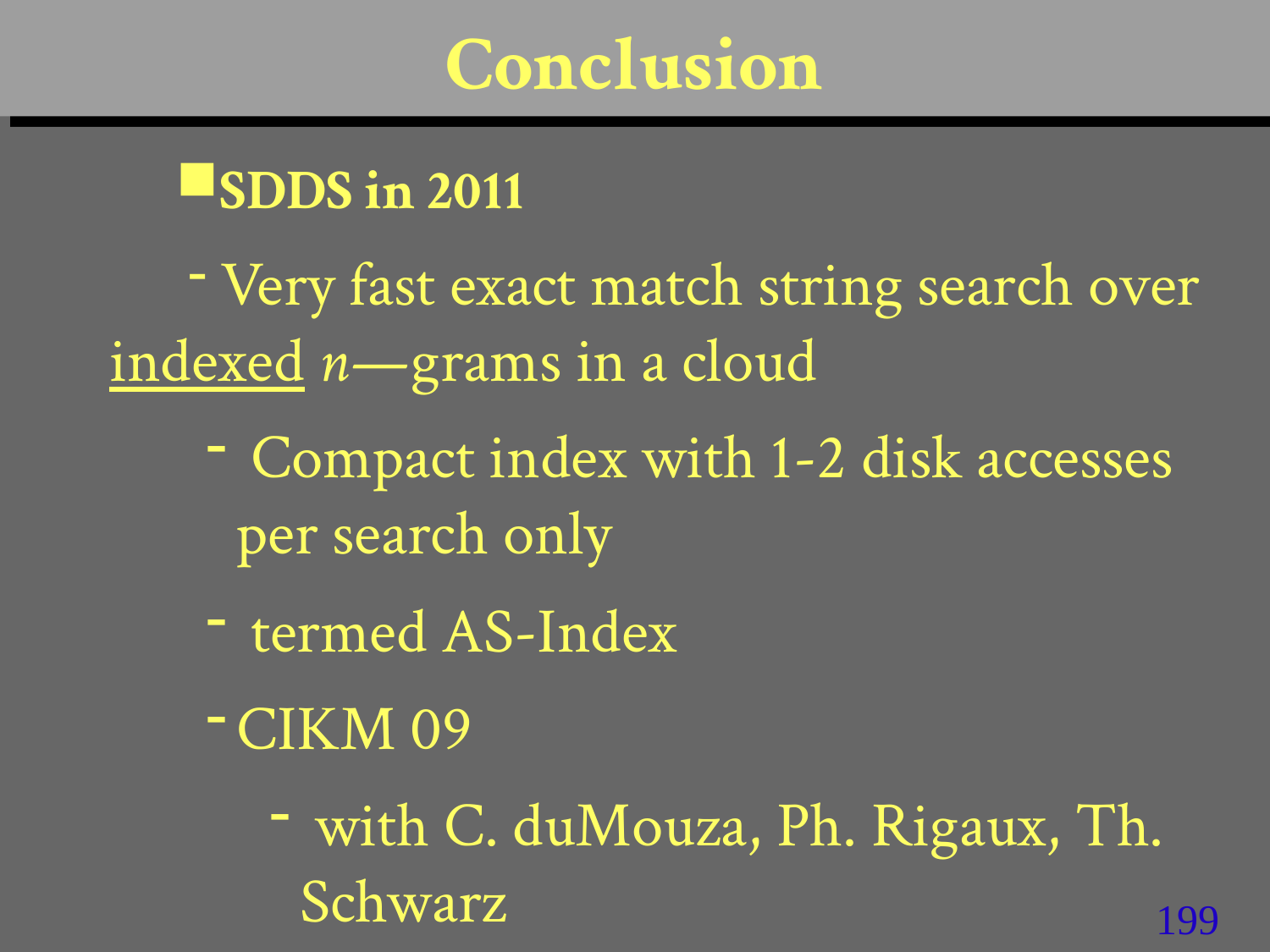

# Conclusion
SDDS in 2011
 Very fast exact match string search over indexed n—grams in a cloud
 Compact index with 1-2 disk accesses per search only
 termed AS-Index
CIKM 09
 with C. duMouza, Ph. Rigaux, Th. Schwarz